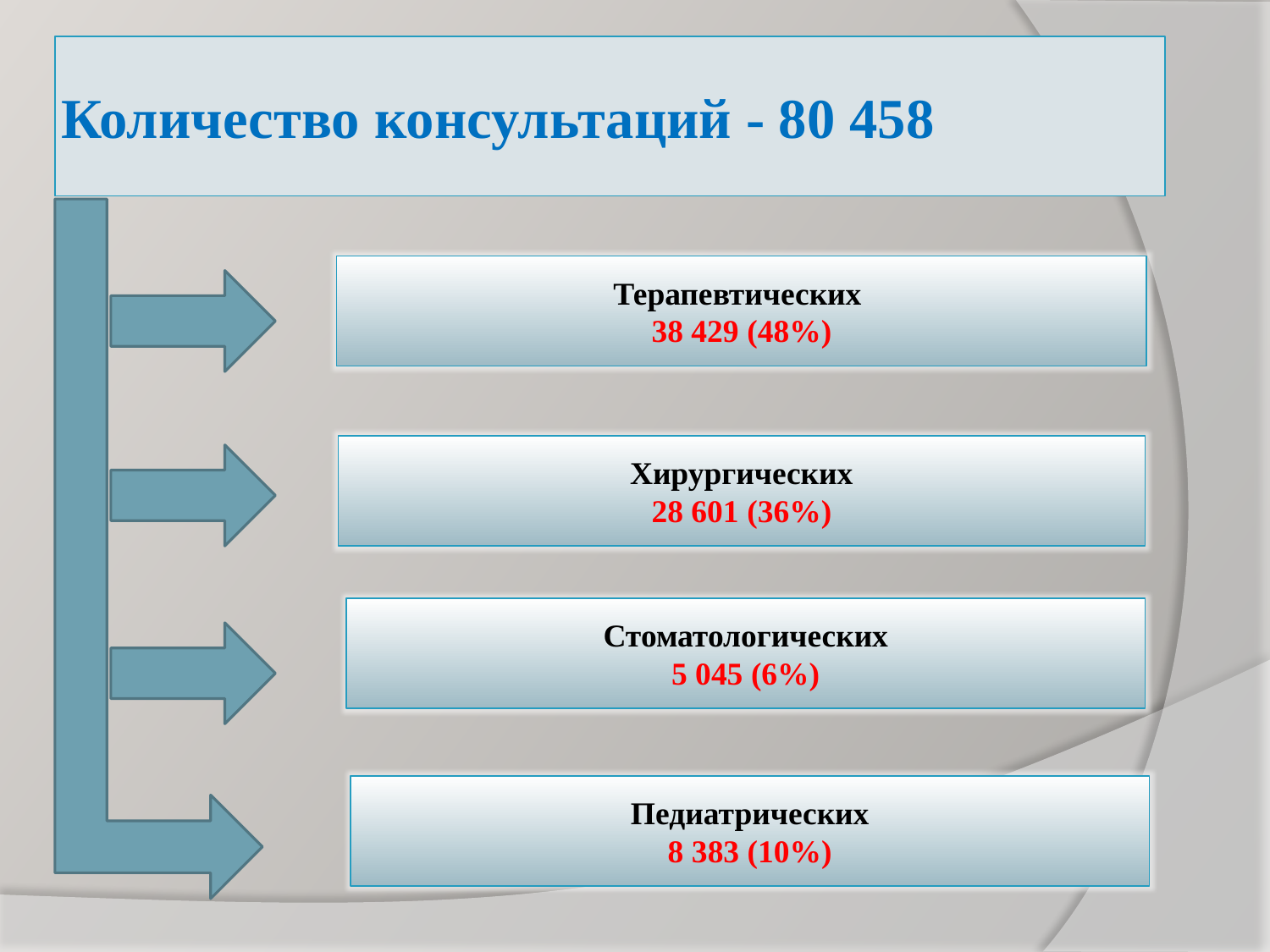

# Количество консультаций - 80 458

Терапевтических
38 429 (48%)

Хирургических
28 601 (36%)

Стоматологических
5 045 (6%)

Педиатрических
8 383 (10%)